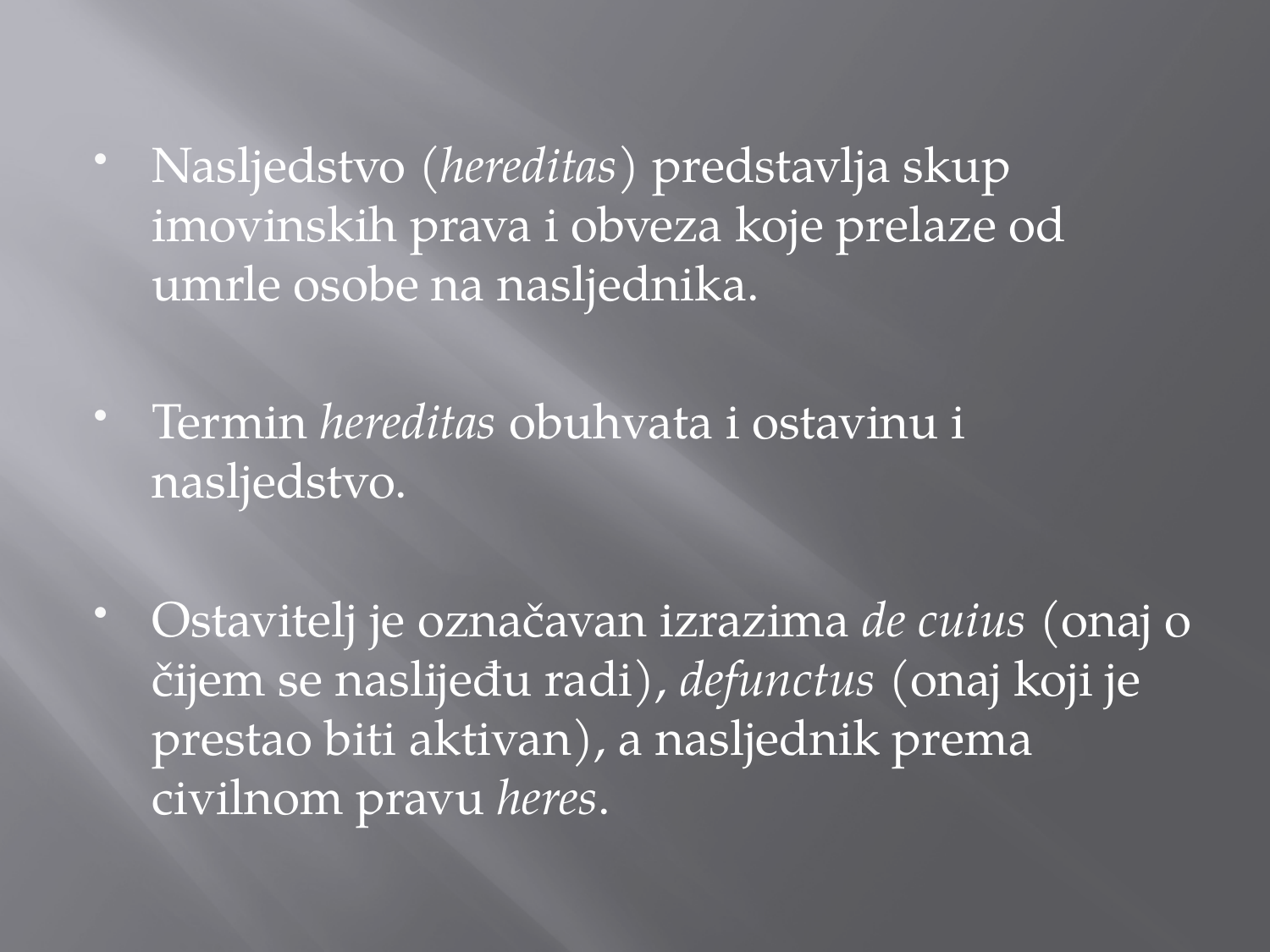

Nasljedstvo (hereditas) predstavlja skup imovinskih prava i obveza koje prelaze od umrle osobe na nasljednika.

Termin hereditas obuhvata i ostavinu i nasljedstvo.

Ostavitelj je označavan izrazima de cuius (onaj o čijem se naslijeđu radi), defunctus (onaj koji je prestao biti aktivan), a nasljednik prema civilnom pravu heres.